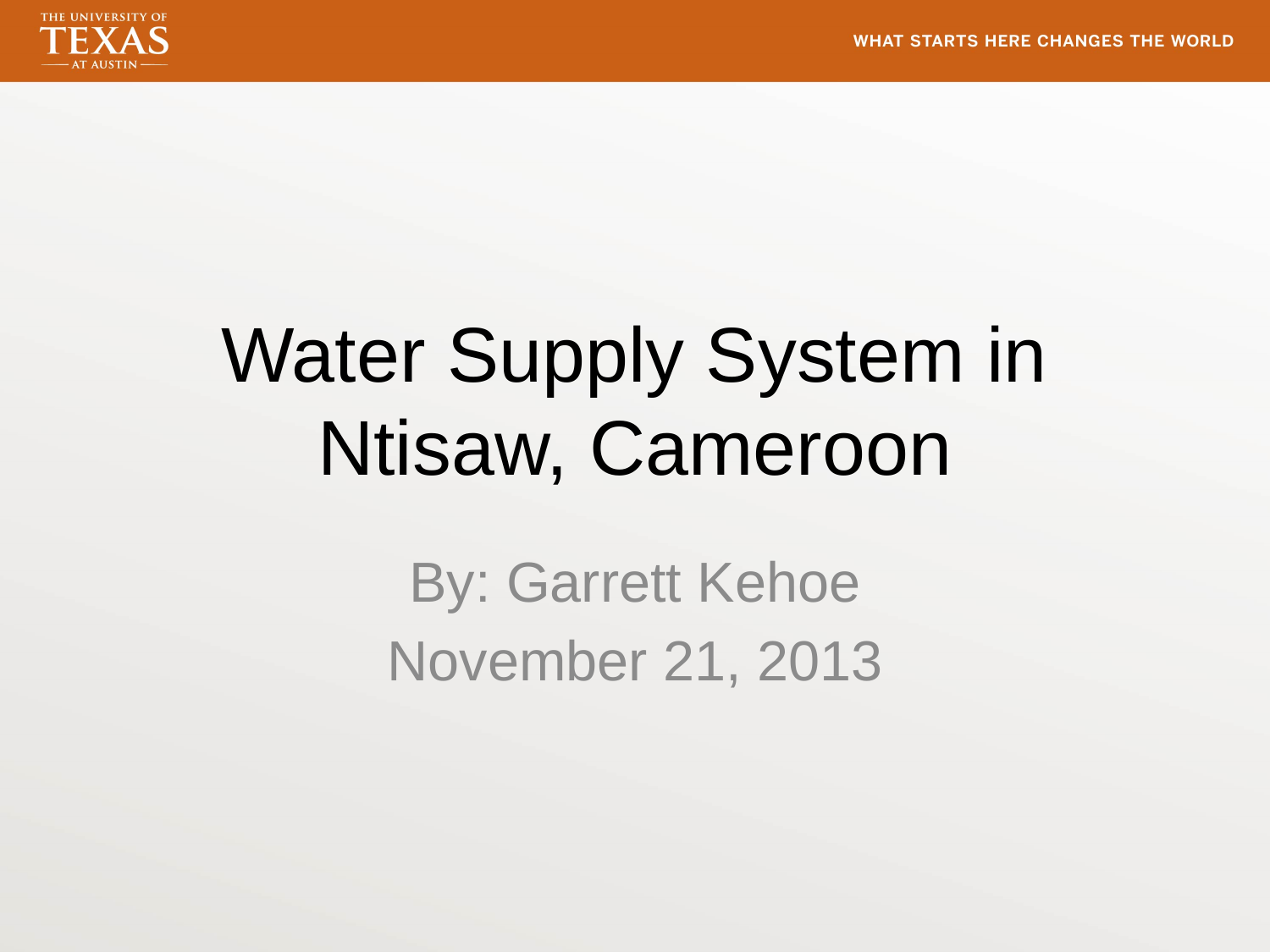

# Water Supply System in Ntisaw, Cameroon
By: Garrett Kehoe
November 21, 2013